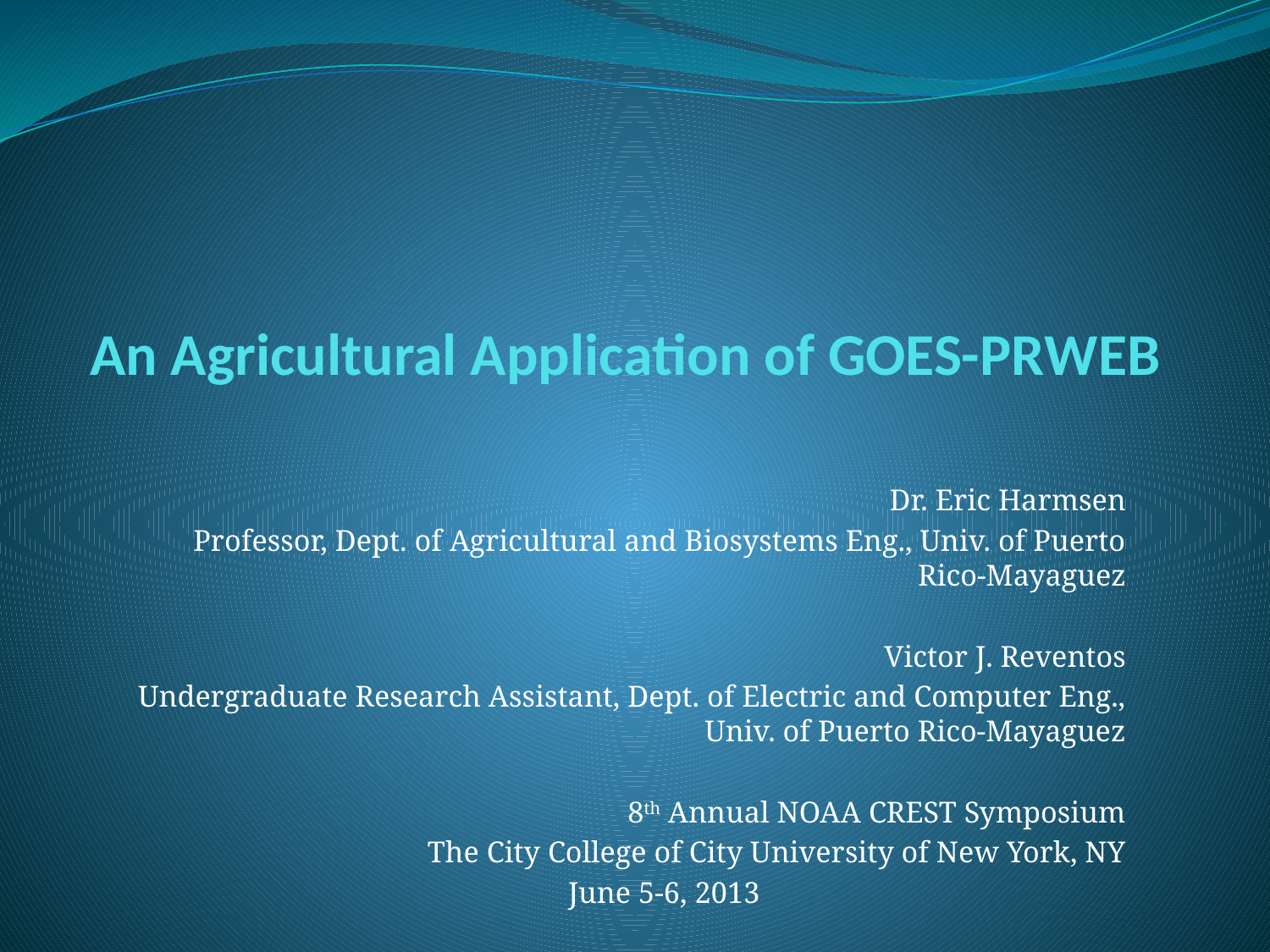

# An Agricultural Application of GOES-PRWEB
Dr. Eric Harmsen
Professor, Dept. of Agricultural and Biosystems Eng., Univ. of Puerto Rico-Mayaguez

Victor J. Reventos
Undergraduate Research Assistant, Dept. of Electric and Computer Eng., Univ. of Puerto Rico-Mayaguez

8th Annual NOAA CREST Symposium
The City College of City University of New York, NY
June 5-6, 2013